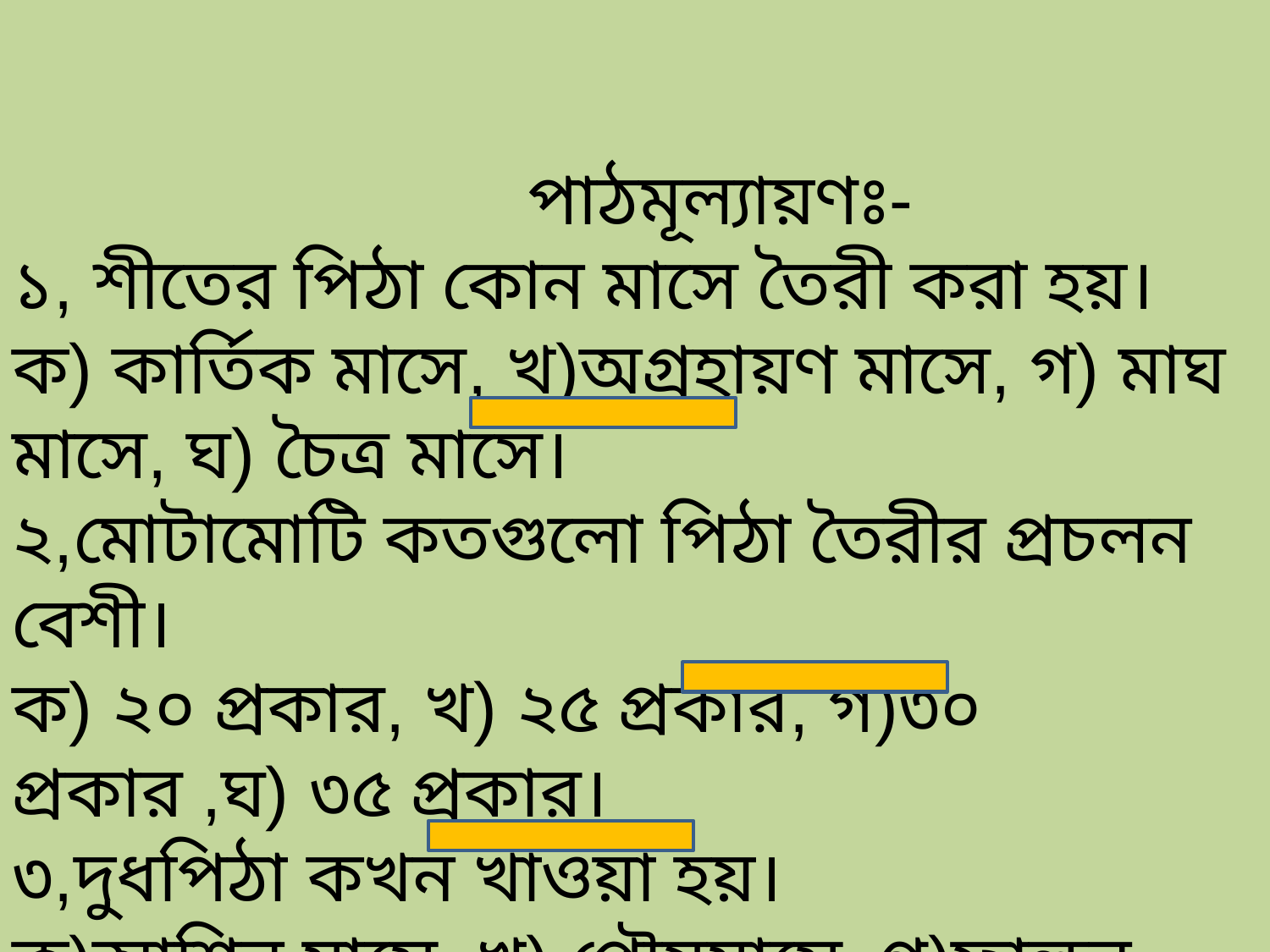

পাঠমূল্যায়ণঃ-
১, শীতের পিঠা কোন মাসে তৈরী করা হয়।
ক) কার্তিক মাসে, খ)অগ্রহায়ণ মাসে, গ) মাঘ মাসে, ঘ) চৈত্র মাসে।
২,মোটামোটি কতগুলো পিঠা তৈরীর প্রচলন বেশী।
ক) ২০ প্রকার, খ) ২৫ প্রকার, গ)৩০ প্রকার ,ঘ) ৩৫ প্রকার।
৩,দুধপিঠা কখন খাওয়া হয়।
ক)আশ্বিন মাসে, খ) পৌষমাসে, গ)ফাল্গুন মাসে,ঘ) ভাদ্রমাসে।